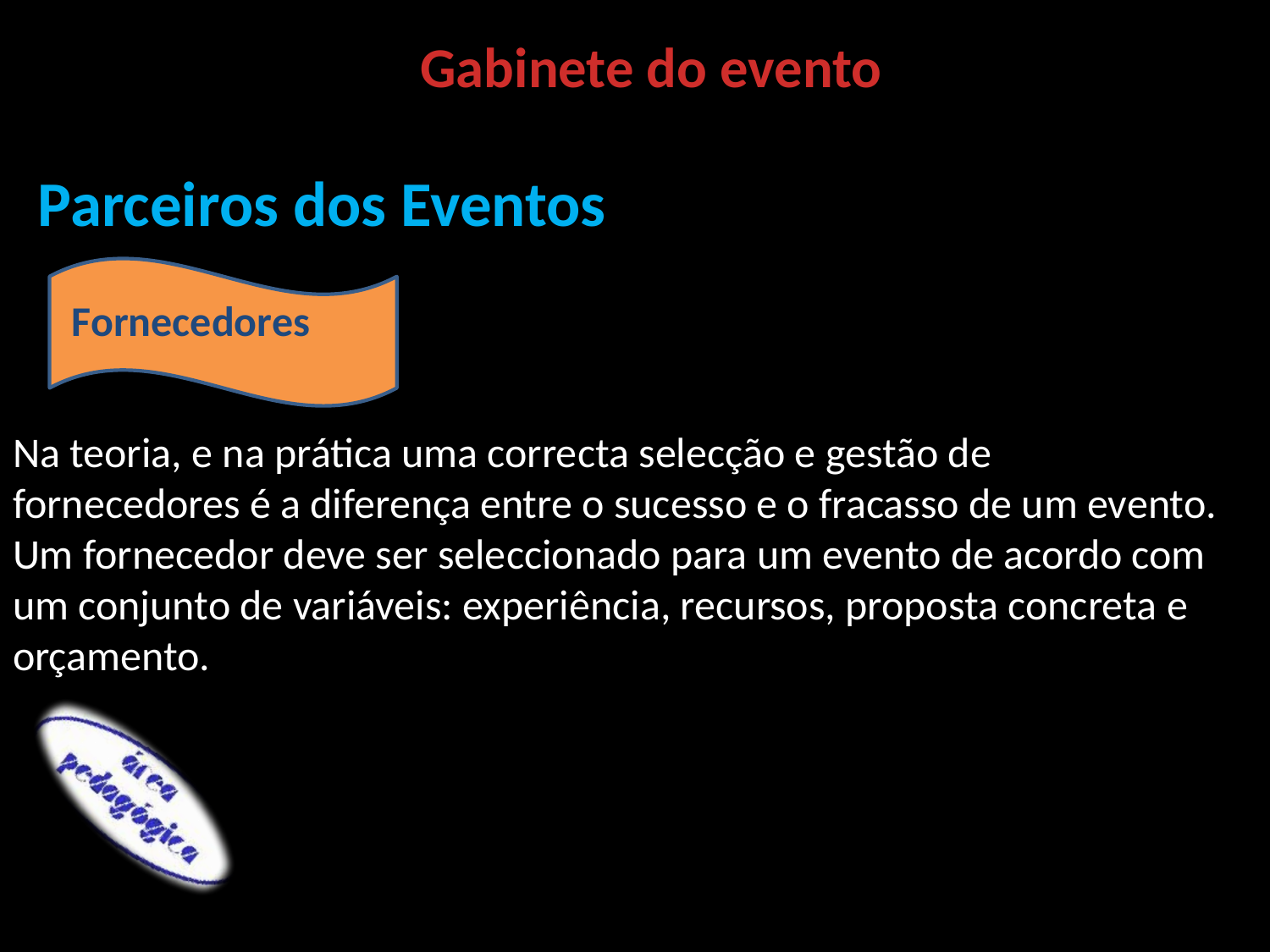

Gabinete do evento
Parceiros dos Eventos

Na teoria, e na prática uma correcta selecção e gestão de fornecedores é a diferença entre o sucesso e o fracasso de um evento.
Um fornecedor deve ser seleccionado para um evento de acordo com um conjunto de variáveis: experiência, recursos, proposta concreta e orçamento.

Fornecedores